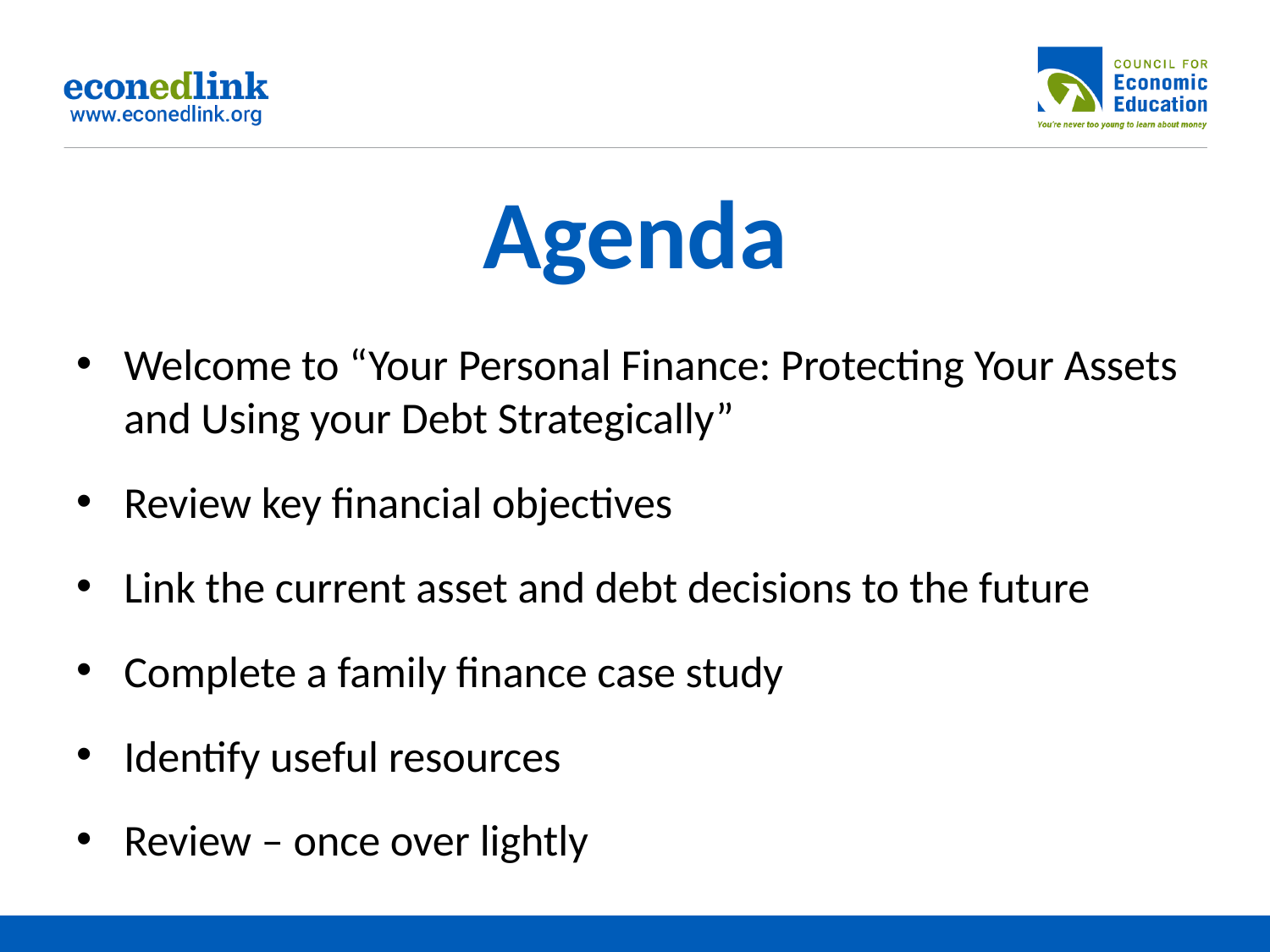

# Agenda
Welcome to “Your Personal Finance: Protecting Your Assets and Using your Debt Strategically”
Review key financial objectives
Link the current asset and debt decisions to the future
Complete a family finance case study
Identify useful resources
Review – once over lightly